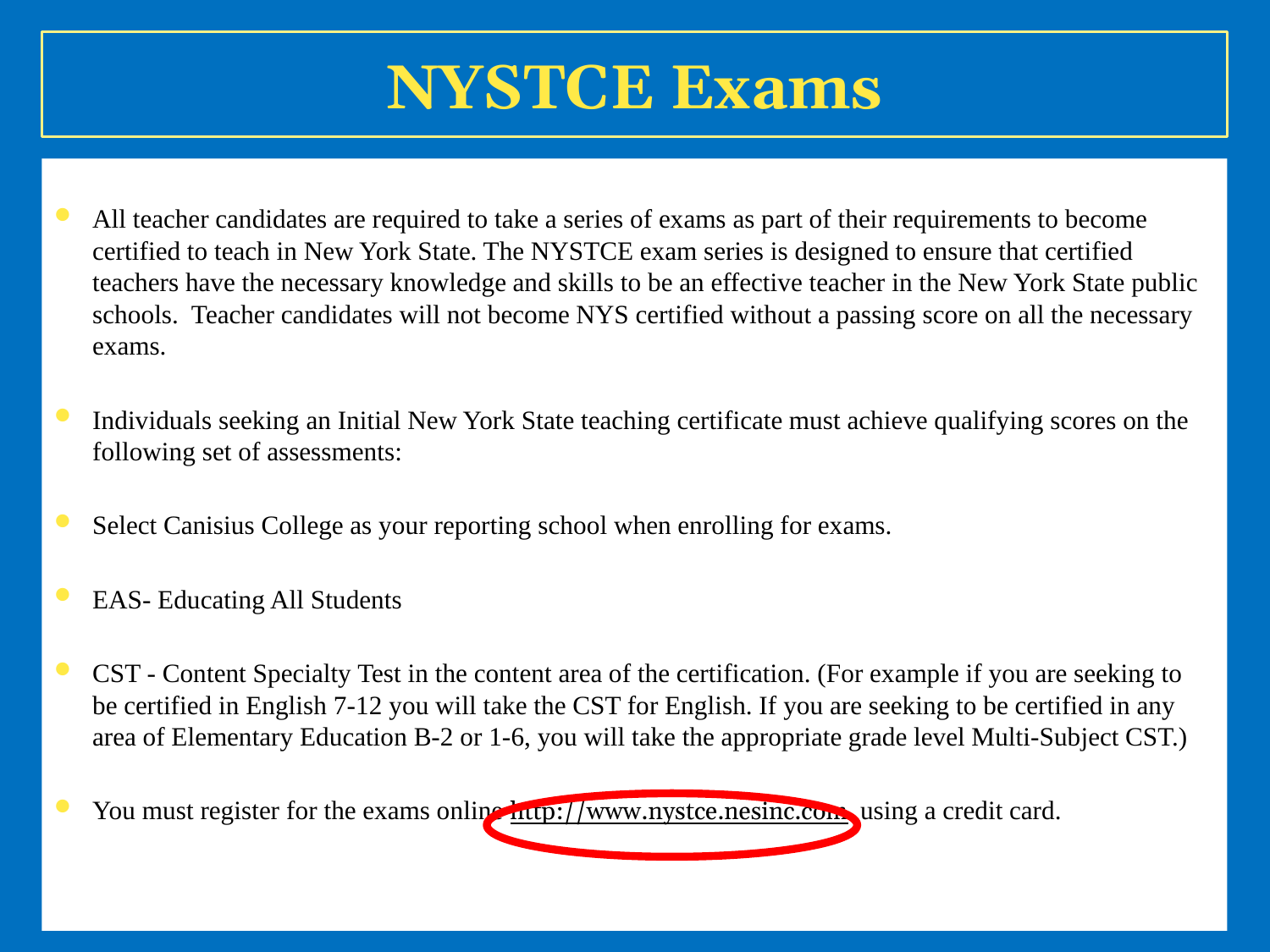

# NYSTCE Exams

All teacher candidates are required to take a series of exams as part of their requirements to become certified to teach in New York State. The NYSTCE exam series is designed to ensure that certified teachers have the necessary knowledge and skills to be an effective teacher in the New York State public schools.  Teacher candidates will not become NYS certified without a passing score on all the necessary exams.

Individuals seeking an Initial New York State teaching certificate must achieve qualifying scores on the following set of assessments:

Select Canisius College as your reporting school when enrolling for exams.

EAS- Educating All Students

CST - Content Specialty Test in the content area of the certification. (For example if you are seeking to be certified in English 7-12 you will take the CST for English. If you are seeking to be certified in any area of Elementary Education B-2 or 1-6, you will take the appropriate grade level Multi-Subject CST.)

You must register for the exams online http://www.nystce.nesinc.com  using a credit card.